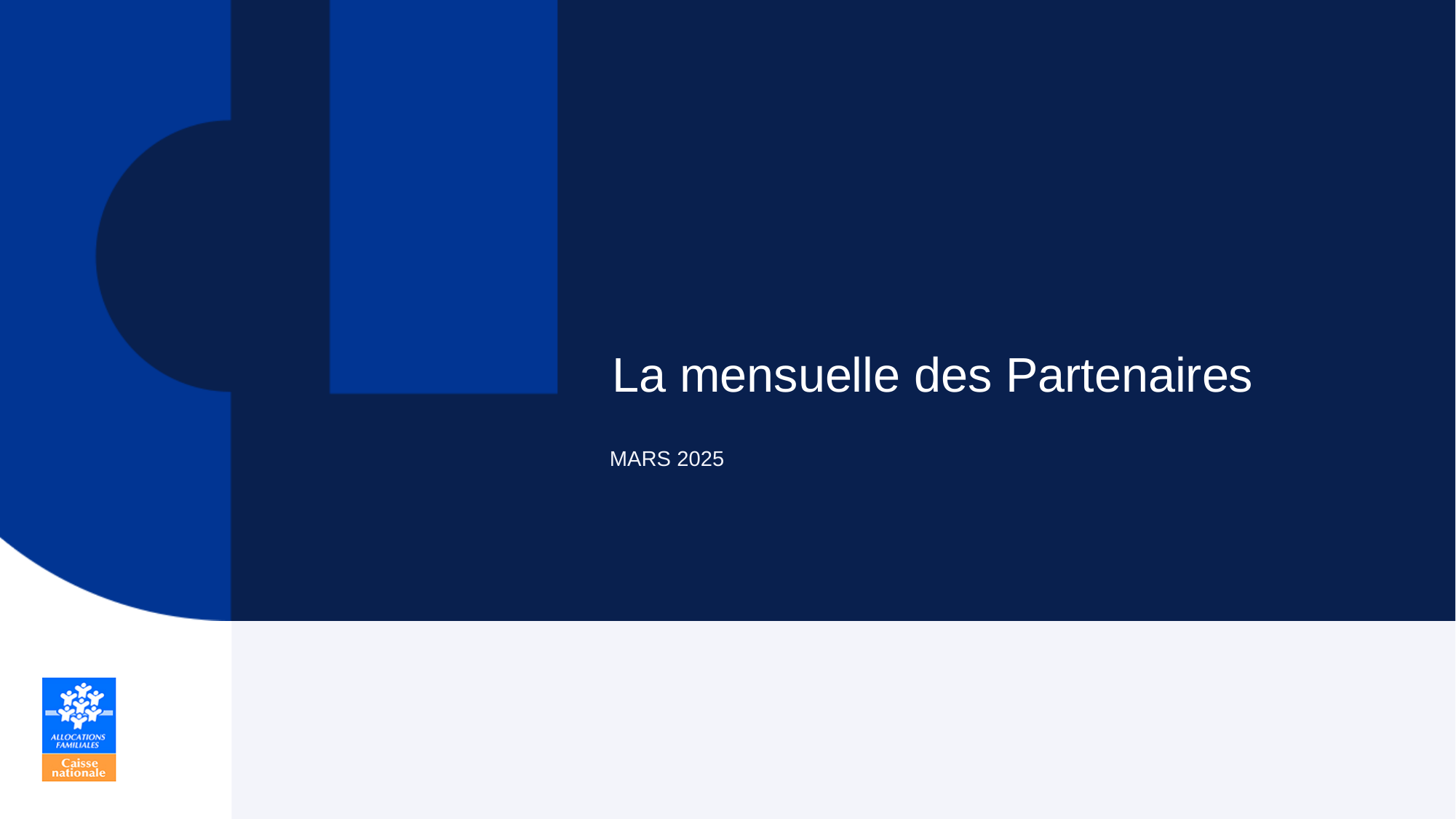

# La mensuelle des Partenaires
MARS 2025